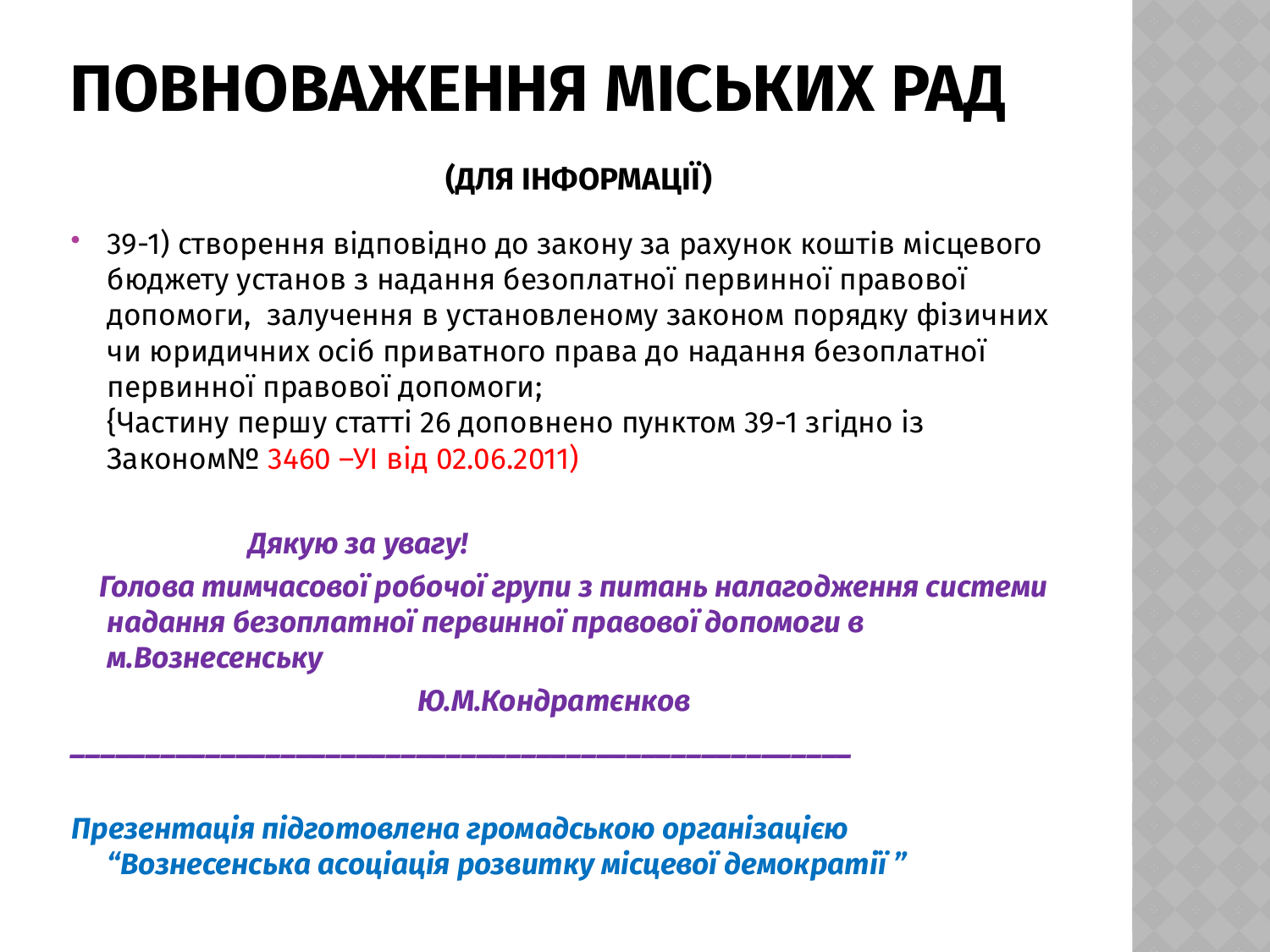

# Повноваження міських рад (для інформації)
39-1) створення відповідно до закону за рахунок коштів місцевого бюджету установ з надання безоплатної первинної правової допомоги,  залучення в установленому законом порядку фізичних чи юридичних осіб приватного права до надання безоплатної первинної правової допомоги;
{Частину першу статті 26 доповнено пунктом 39-1 згідно із Законом№ 3460 –УІ від 02.06.2011)

                          Дякую за увагу!
    Голова тимчасової робочої групи з питань налагодження системи надання безоплатної первинної правової допомоги в м.Вознесенську
                                                   Ю.М.Кондратєнков
____________________________________________________

Презентація підготовлена громадською організацією “Вознесенська асоціація розвитку місцевої демократії ”